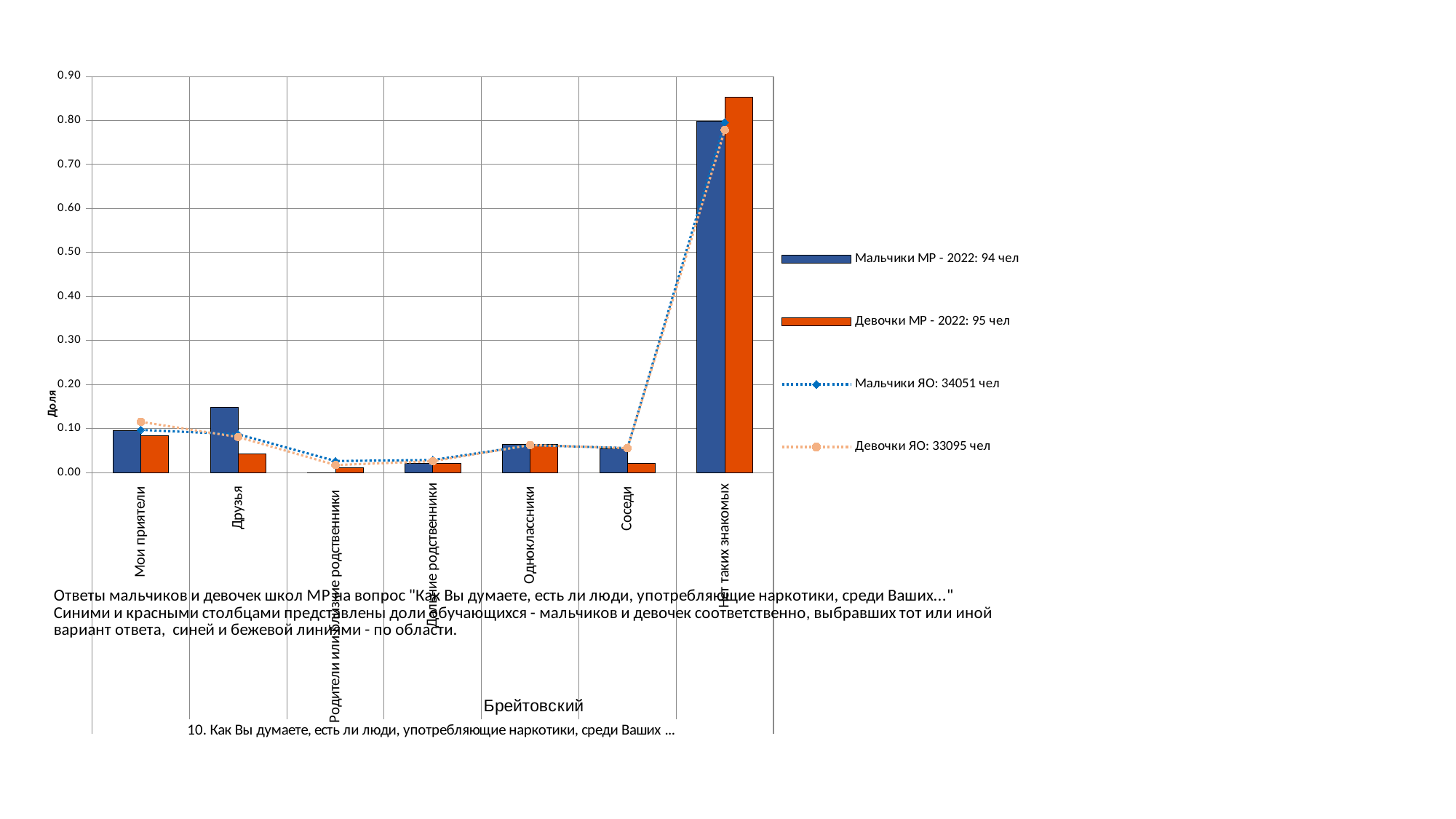

### Chart

| Category | Мальчики МР - 2022: 94 чел | Девочки МР - 2022: 95 чел | Мальчики ЯО: 34051 чел | Девочки ЯО: 33095 чел |
|---|---|---|---|---|
| Мои приятели  | 0.09574468085106383 | 0.08421052631578947 | 0.09682535020997915 | 0.11512313038223297 |
| Друзья  | 0.14893617021276595 | 0.042105263157894736 | 0.08686969545681478 | 0.08067683940172231 |
| Родители или близкие родственники   | 0.0 | 0.010526315789473684 | 0.026137264691198498 | 0.017072065266656593 |
| Дальние родственники | 0.02127659574468085 | 0.021052631578947368 | 0.02839857860268421 | 0.025623205922344766 |
| Одноклассники  | 0.06382978723404255 | 0.06315789473684211 | 0.0620539778567443 | 0.06242634839099562 |
| Соседи  | 0.05319148936170213 | 0.021052631578947368 | 0.05550497782737658 | 0.05532557788185526 |
| Нет таких знакомых | 0.7978723404255319 | 0.8526315789473684 | 0.7956888197116091 | 0.7782444478017827 |